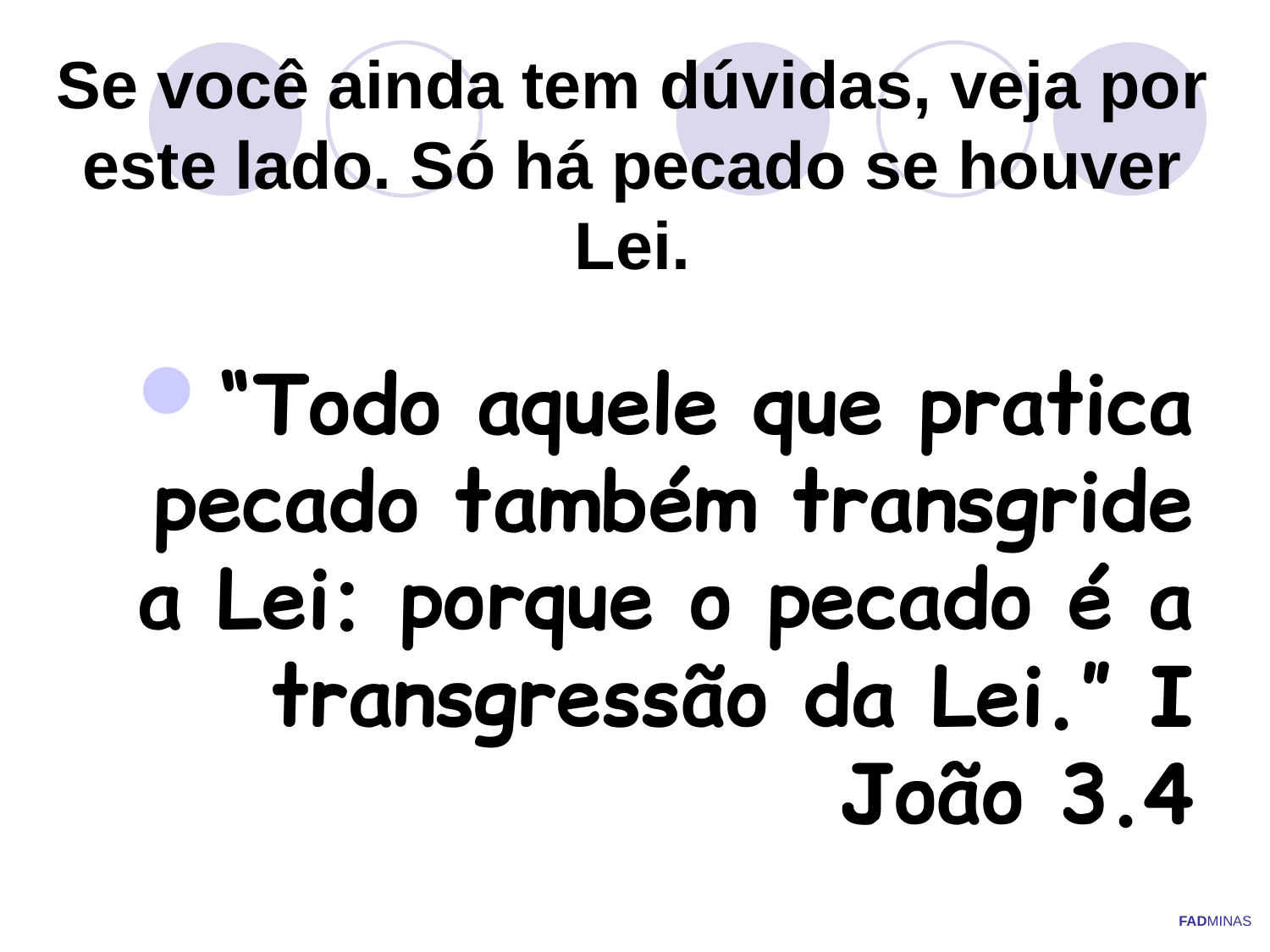

# Se você ainda tem dúvidas, veja por este lado. Só há pecado se houver Lei.
“Todo aquele que pratica pecado também transgride a Lei: porque o pecado é a transgressão da Lei.” I João 3.4
FADMINAS